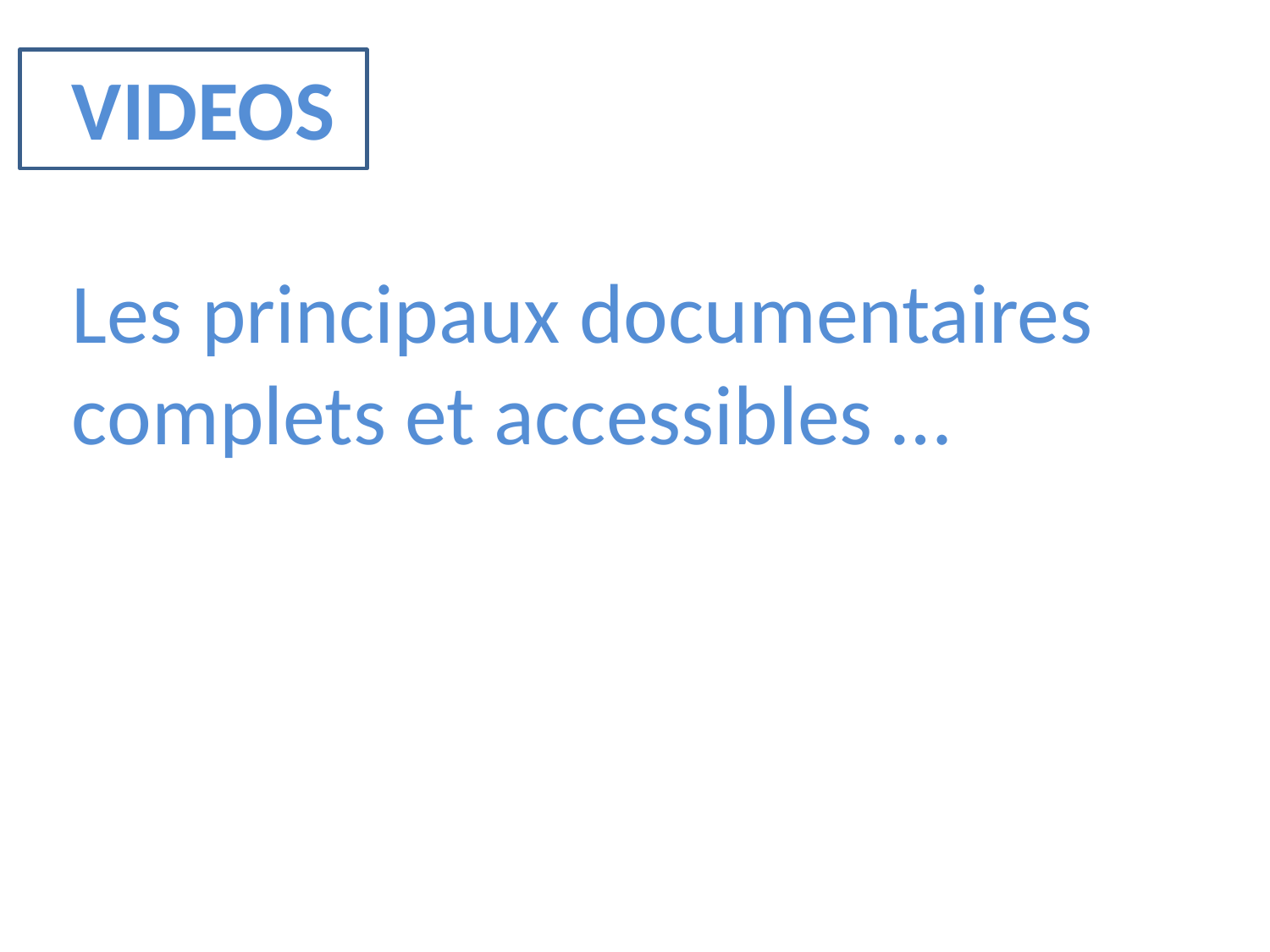

VIDEOS

Les principaux documentaires
complets et accessibles …